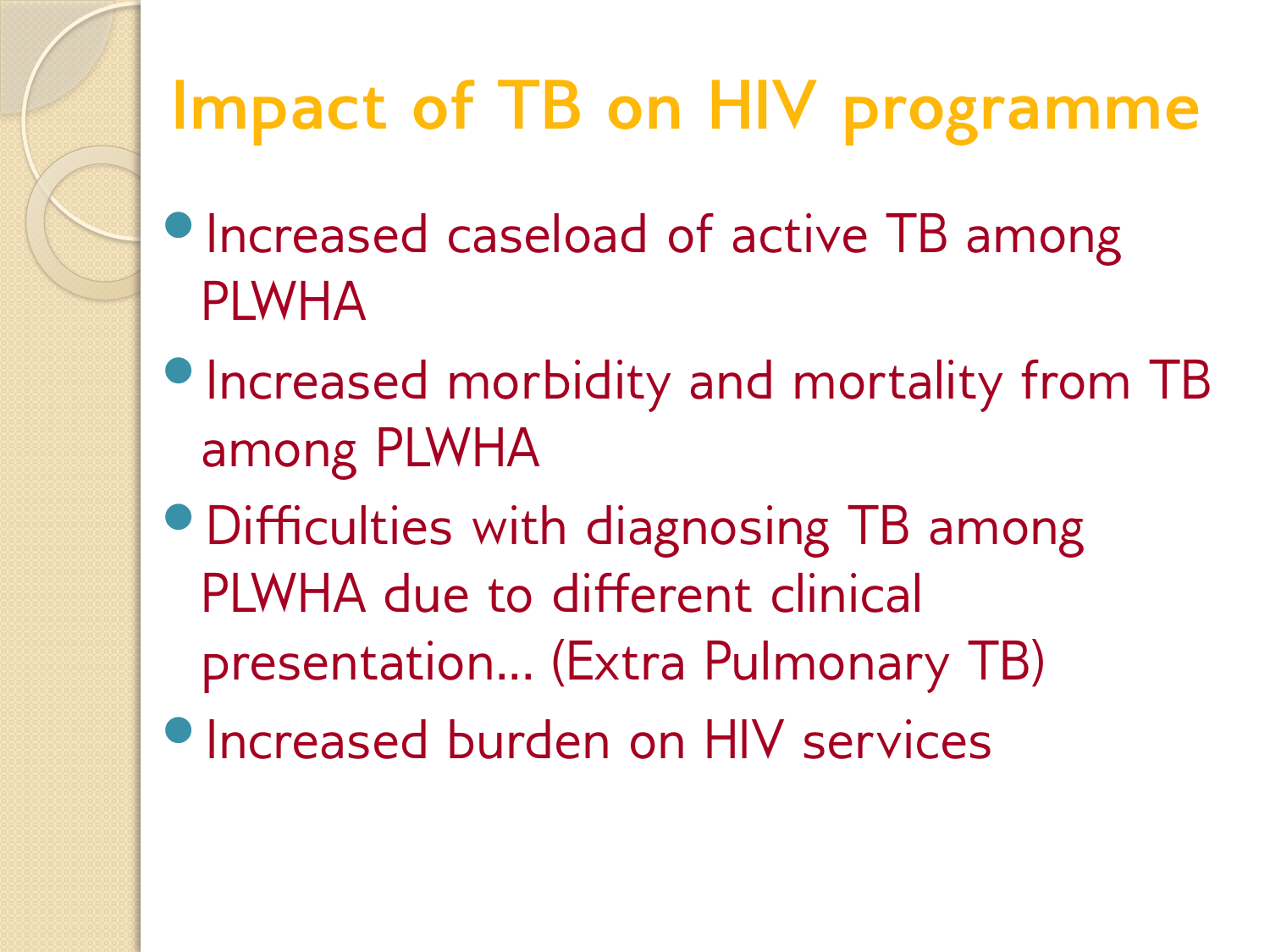

Impact of TB on HIV programme
# Increased caseload of active TB among PLWHA
Increased morbidity and mortality from TB among PLWHA
Difficulties with diagnosing TB among PLWHA due to different clinical presentation... (Extra Pulmonary TB)
Increased burden on HIV services